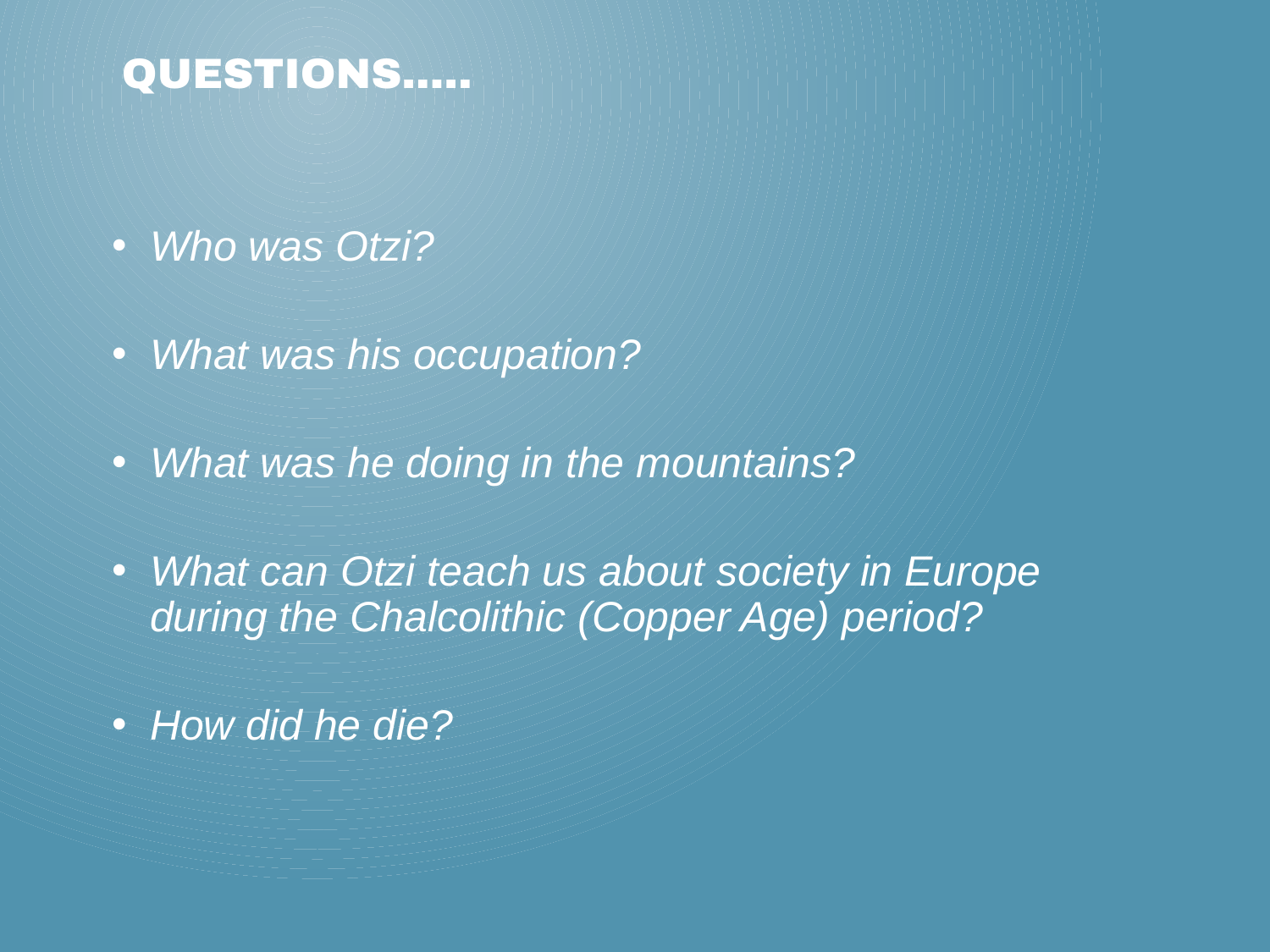

# Questions…..
Who was Otzi?

What was his occupation?

What was he doing in the mountains?

What can Otzi teach us about society in Europe during the Chalcolithic (Copper Age) period?

How did he die?